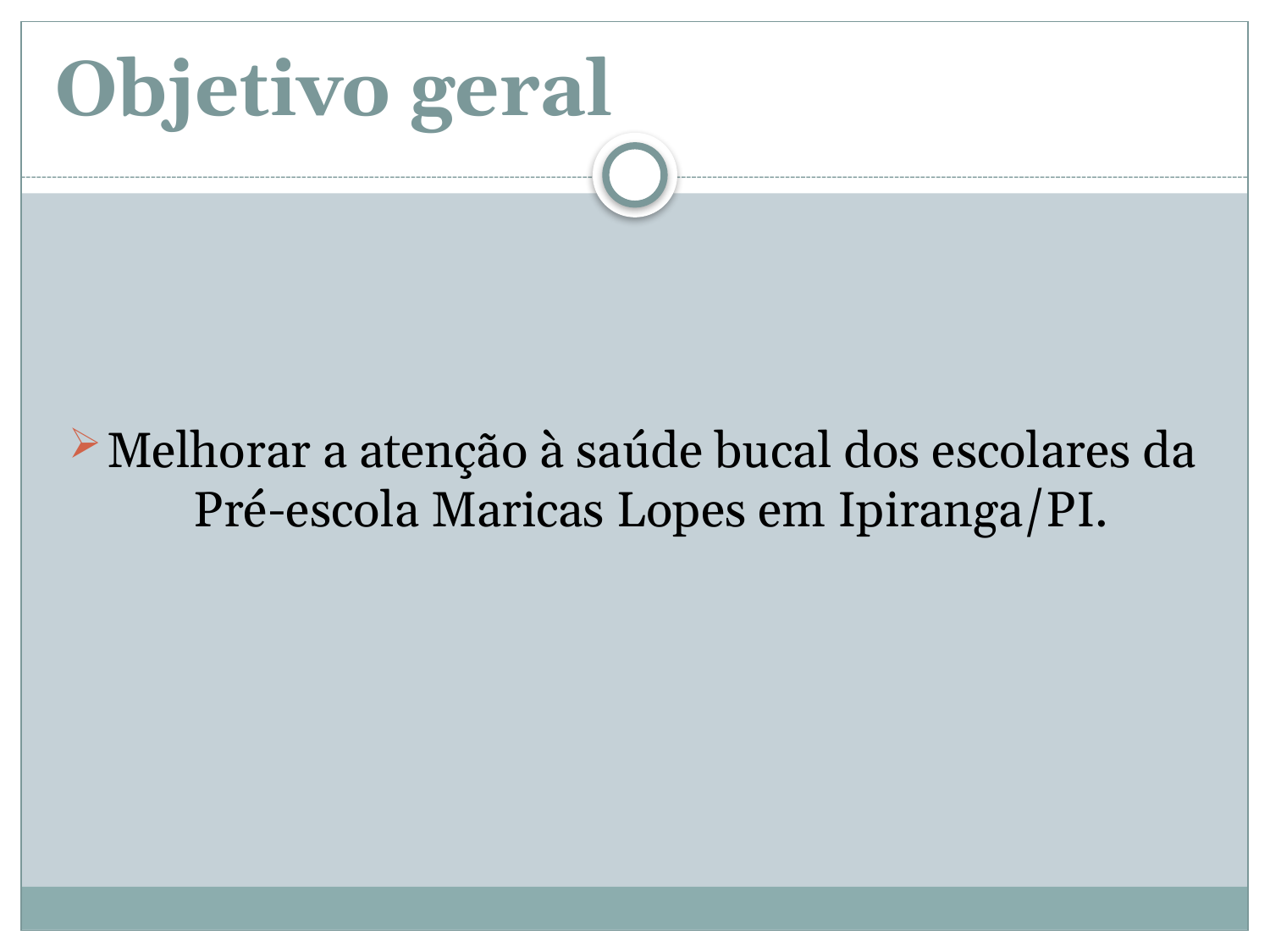

# Objetivo geral

Melhorar a atenção à saúde bucal dos escolares da Pré-escola Maricas Lopes em Ipiranga/PI.